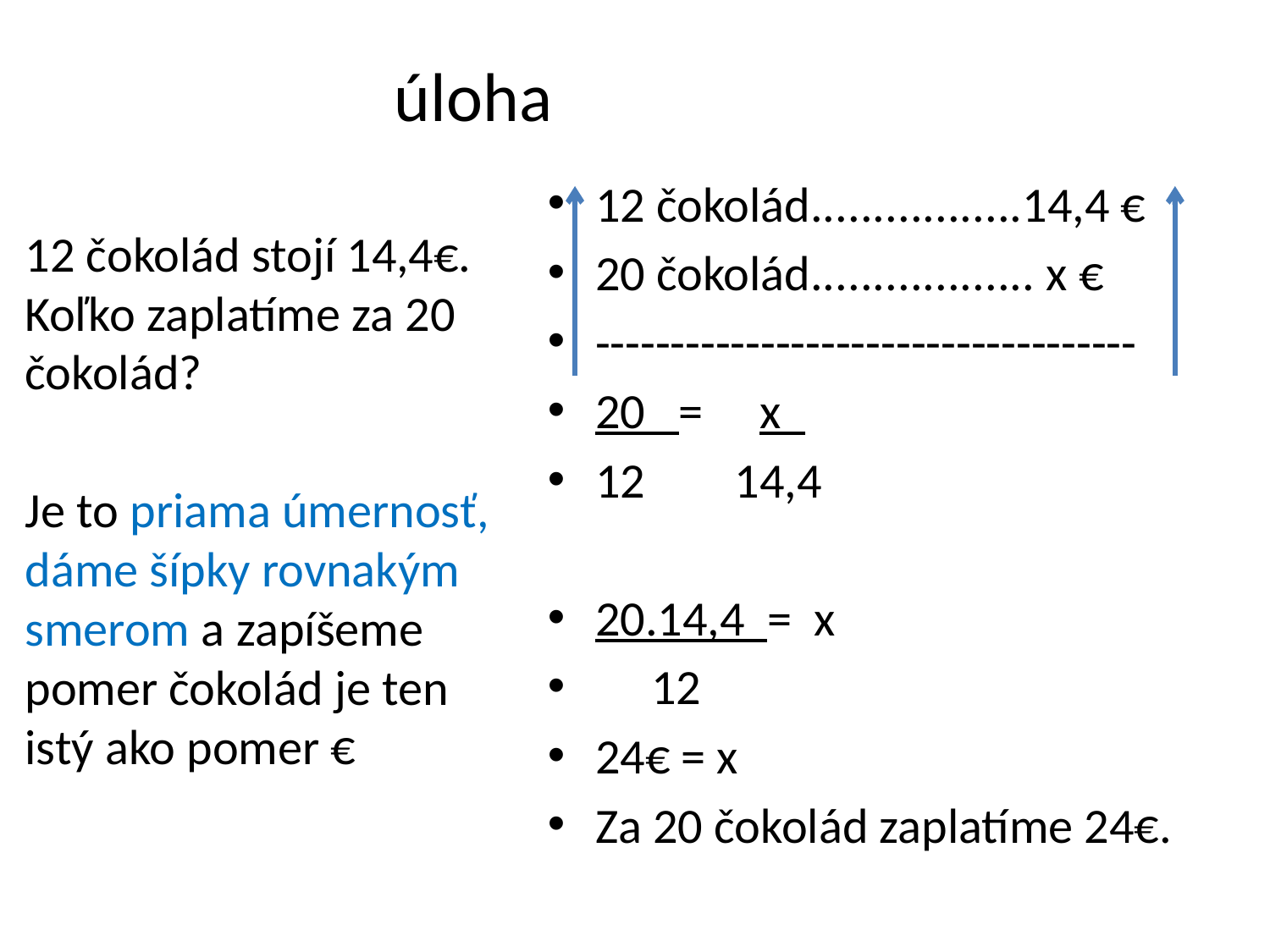

# úloha
12 čokolád.................14,4 €
20 čokolád.................. x €
------------------------------------
20   =     x_
12        14,4

20.14,4  =  x
     12
24€ = x
Za 20 čokolád zaplatíme 24€.

12 čokolád stojí 14,4€.  Koľko zaplatíme za 20 čokolád?

Je to priama úmernosť, dáme šípky rovnakým smerom a zapíšeme pomer čokolád je ten istý ako pomer €